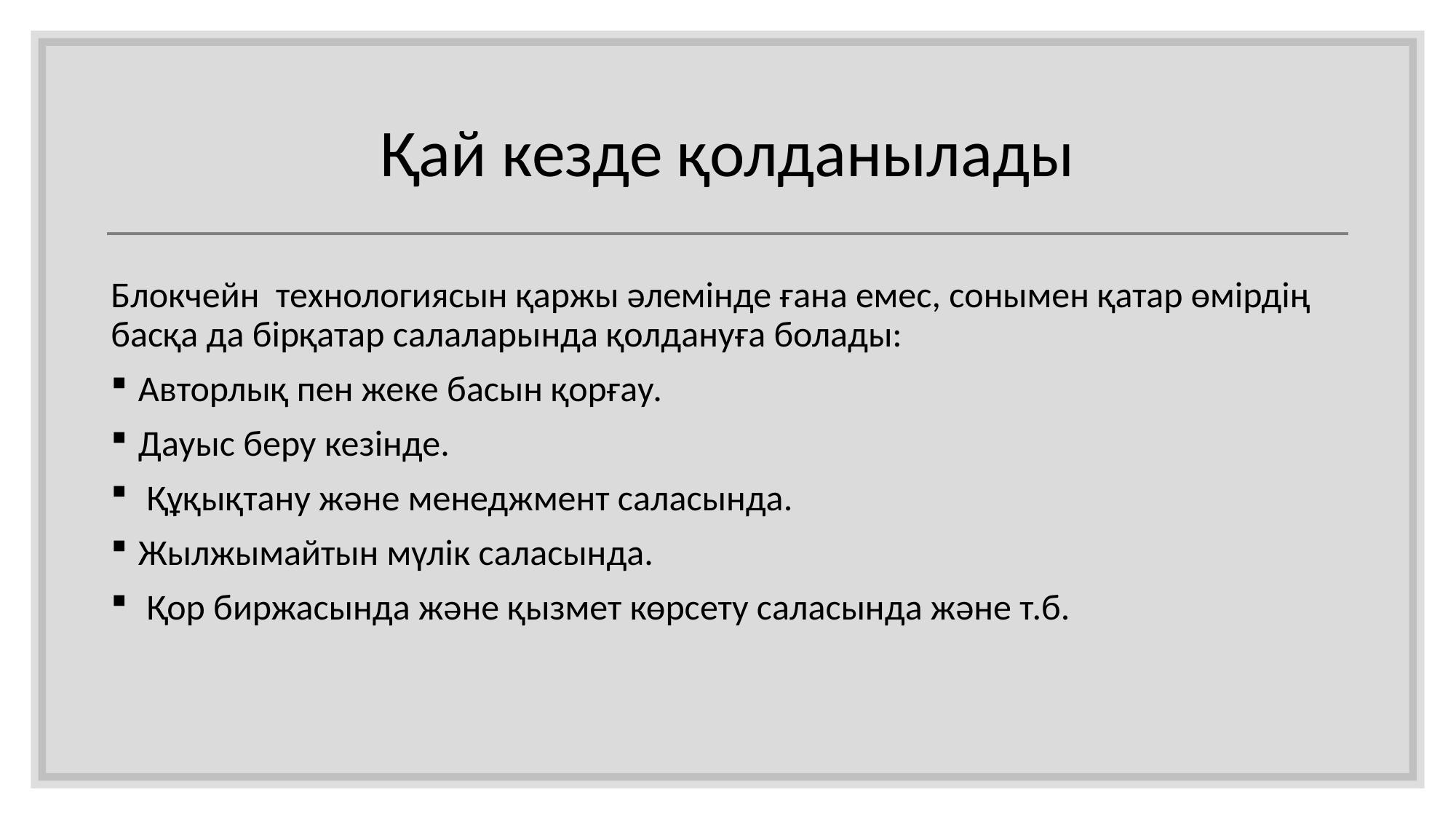

# Қай кезде қолданылады
Блокчейн  технологиясын қаржы әлемінде ғана емес, сонымен қатар өмірдің басқа да бірқатар салаларында қолдануға болады:
Авторлық пен жеке басын қорғау.
Дауыс беру кезінде.
 Құқықтану және менеджмент саласында.
Жылжымайтын мүлік саласында.
 Қор биржасында және қызмет көрсету саласында және т.б.